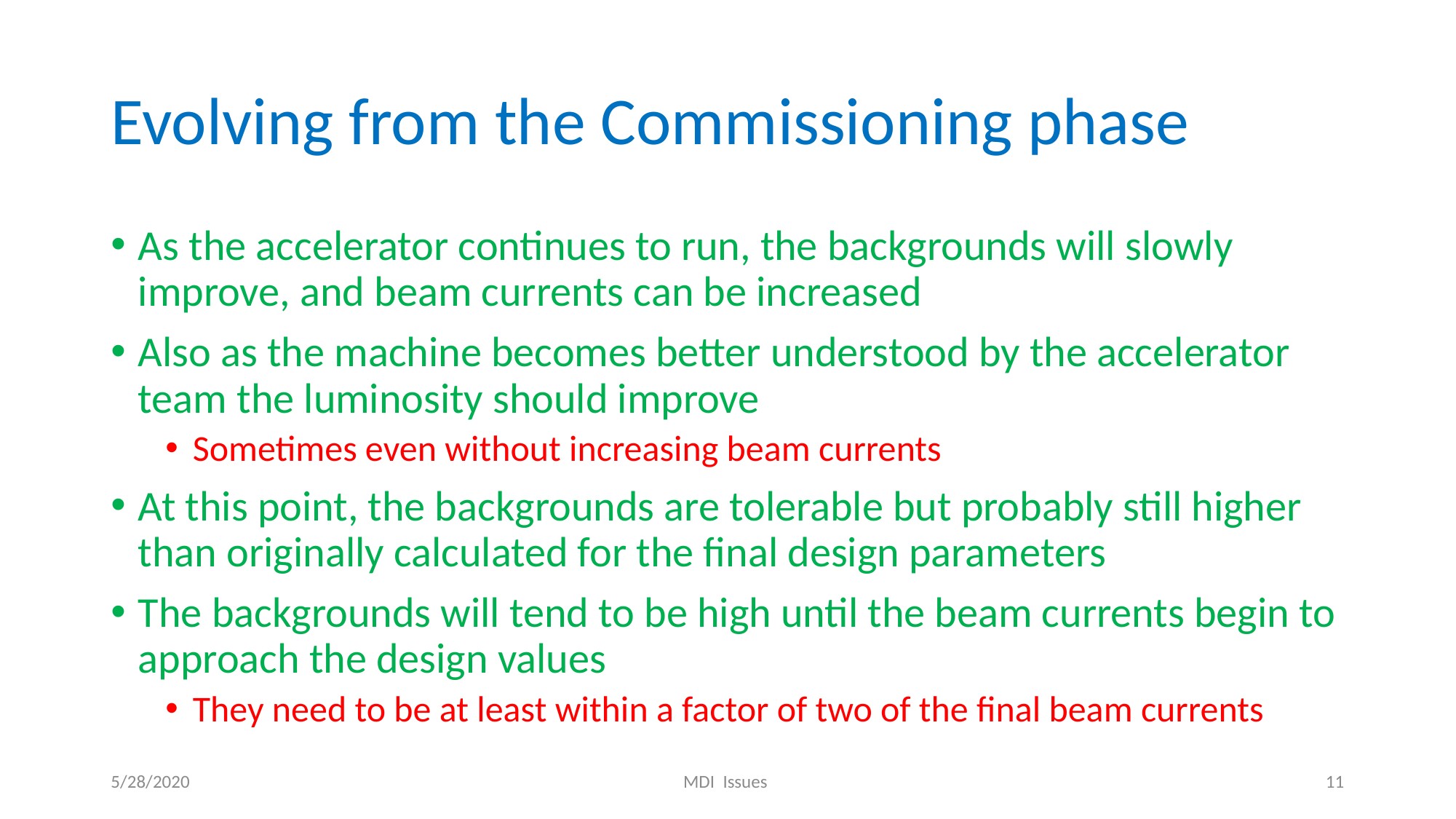

# Evolving from the Commissioning phase
As the accelerator continues to run, the backgrounds will slowly improve, and beam currents can be increased
Also as the machine becomes better understood by the accelerator team the luminosity should improve
Sometimes even without increasing beam currents
At this point, the backgrounds are tolerable but probably still higher than originally calculated for the final design parameters
The backgrounds will tend to be high until the beam currents begin to approach the design values
They need to be at least within a factor of two of the final beam currents

5/28/2020
MDI  Issues
11